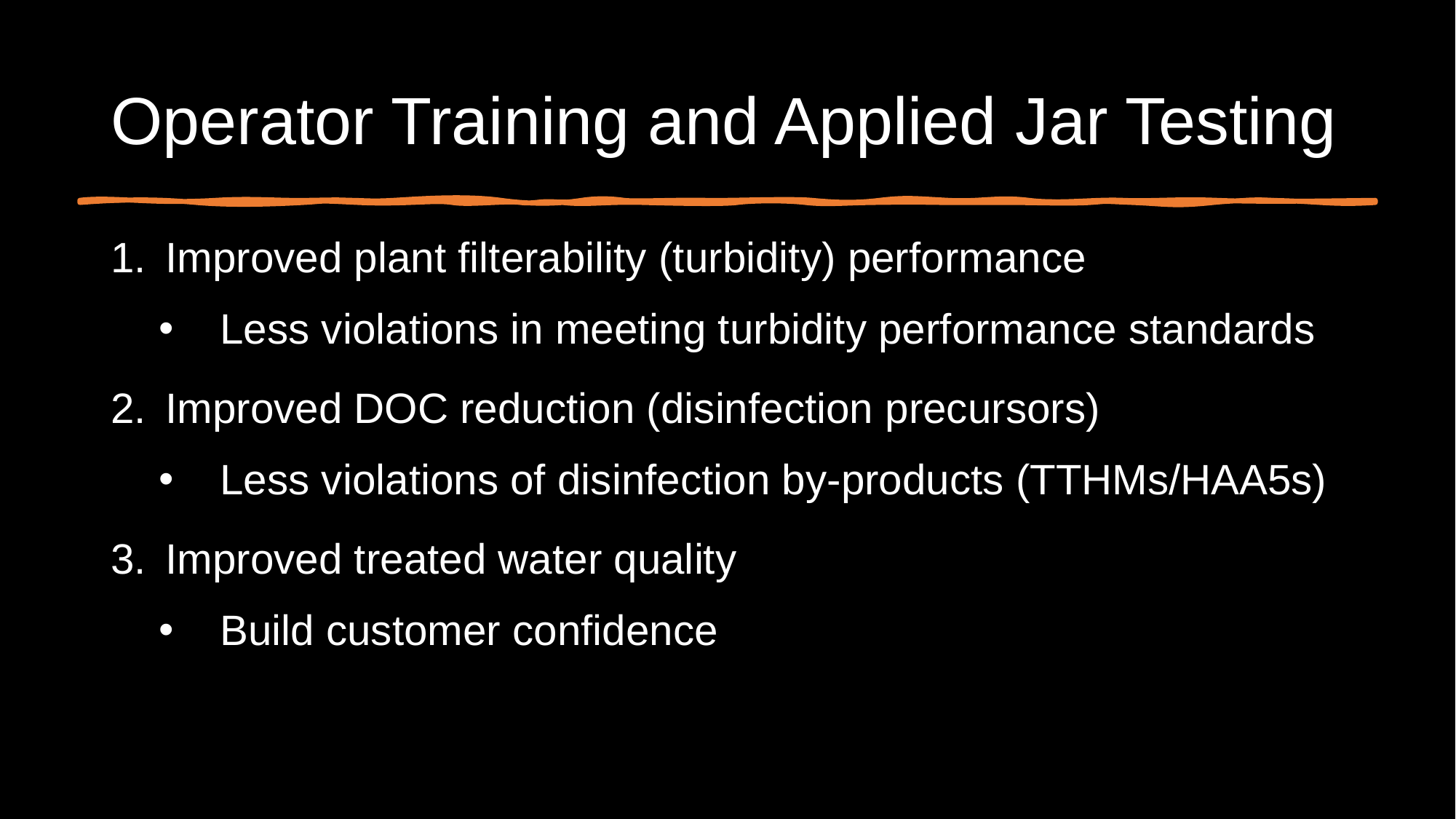

# Operator Training and Applied Jar Testing

Improved plant filterability (turbidity) performance
Less violations in meeting turbidity performance standards
Improved DOC reduction (disinfection precursors)
Less violations of disinfection by-products (TTHMs/HAA5s)
Improved treated water quality
Build customer confidence